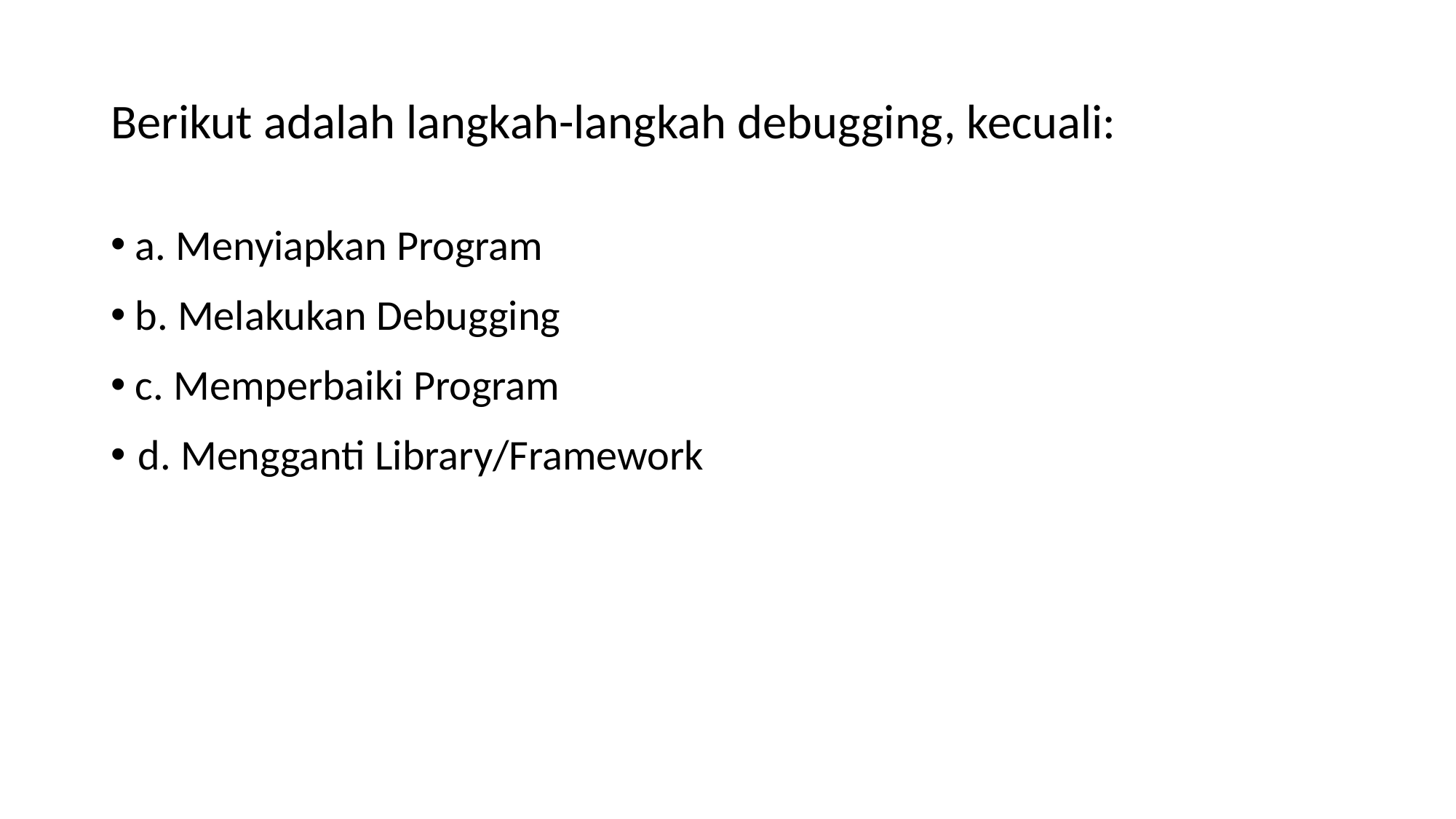

# Berikut adalah langkah-langkah debugging, kecuali:
a. Menyiapkan Program
b. Melakukan Debugging
c. Memperbaiki Program
d. Mengganti Library/Framework